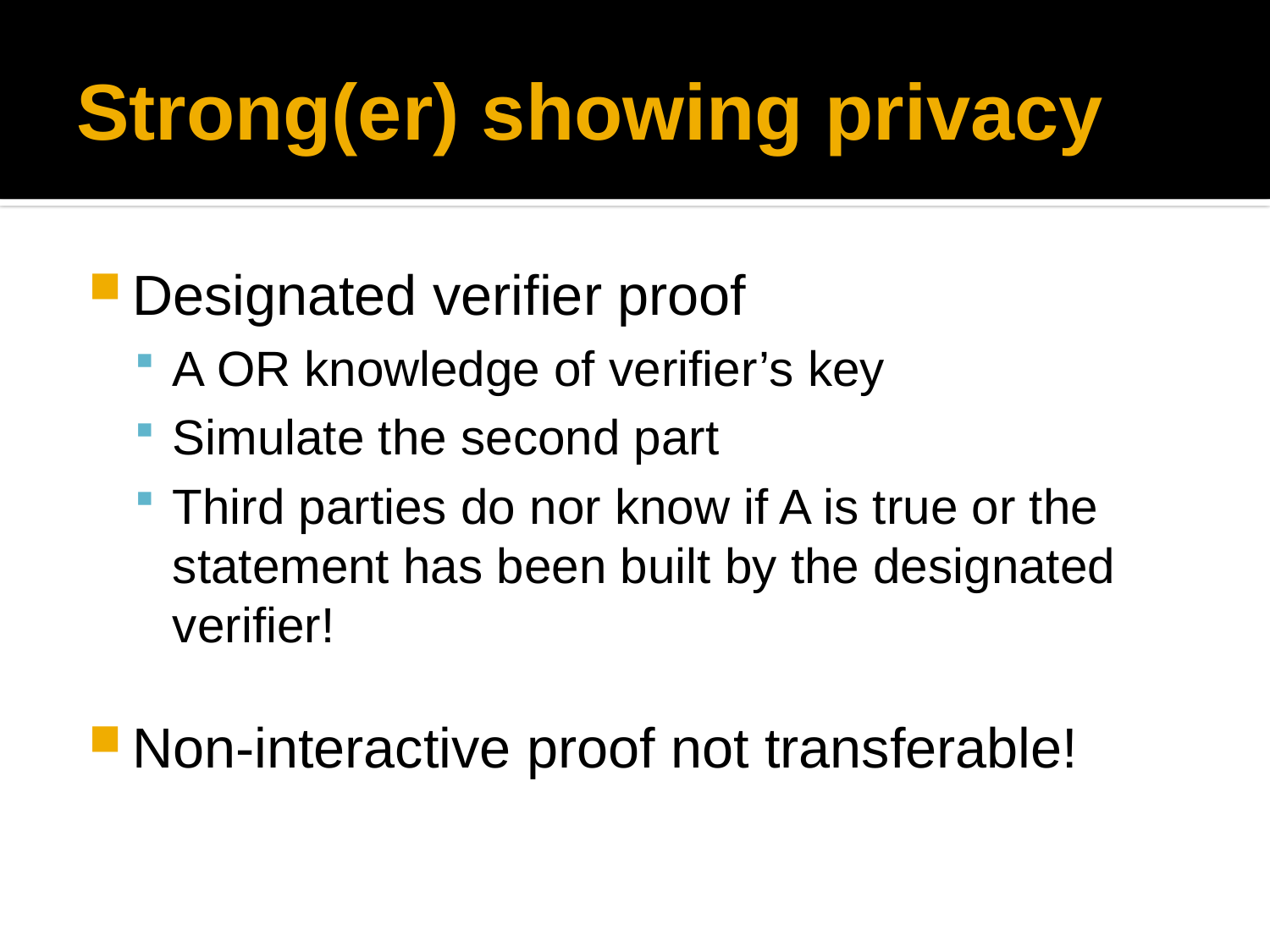

# Strong(er) showing privacy
Designated verifier proof
A OR knowledge of verifier’s key
Simulate the second part
Third parties do nor know if A is true or the statement has been built by the designated verifier!
Non-interactive proof not transferable!